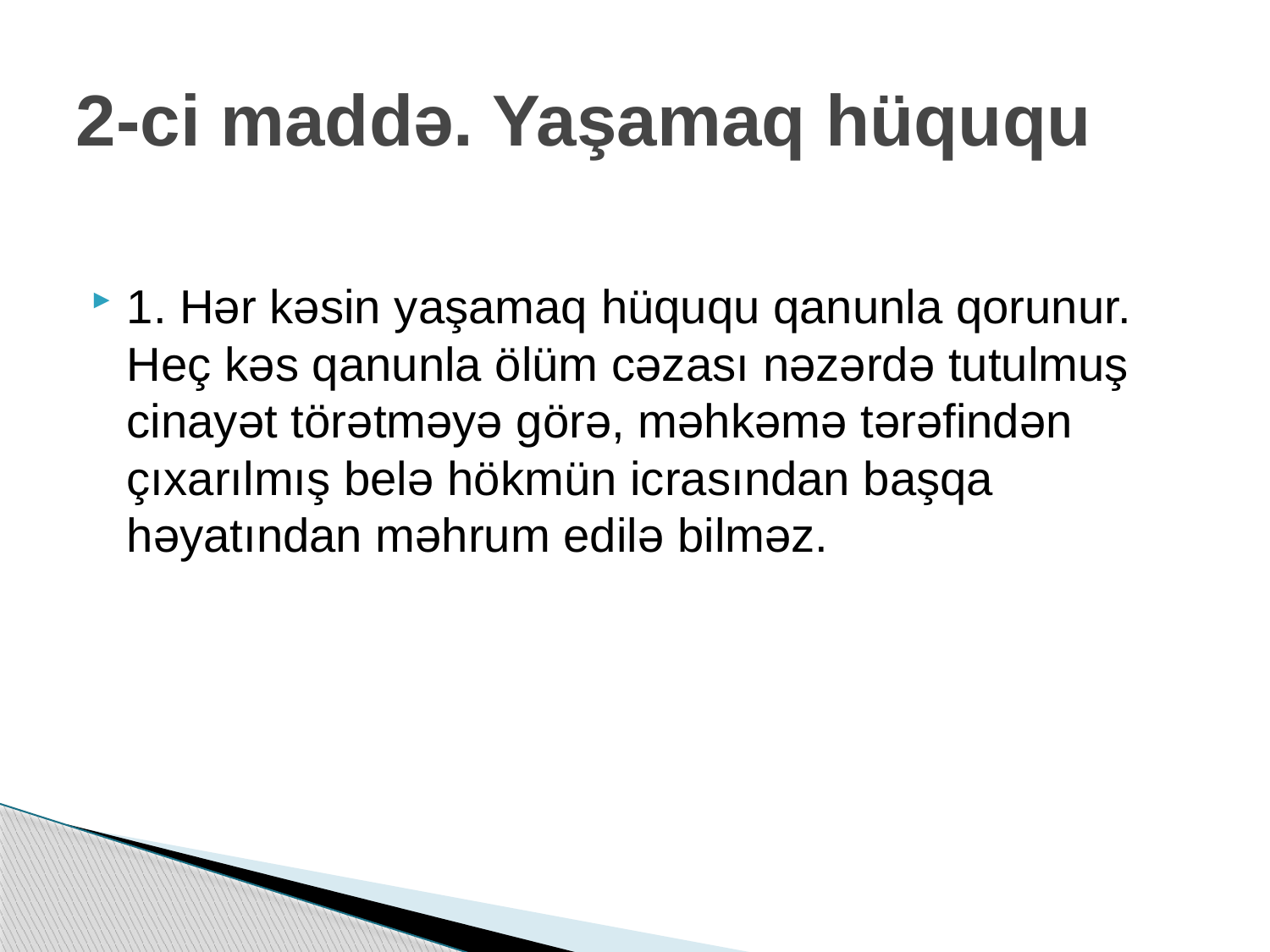

# 2-ci maddə. Yaşamaq hüququ

1. Hər kəsin yaşamaq hüququ qanunla qorunur. Heç kəs qanunla ölüm cəzası nəzərdə tutulmuş cinayət törətməyə görə, məhkəmə tərəfindən çıxarılmış belə hökmün icrasından başqa həyatından məhrum edilə bilməz.